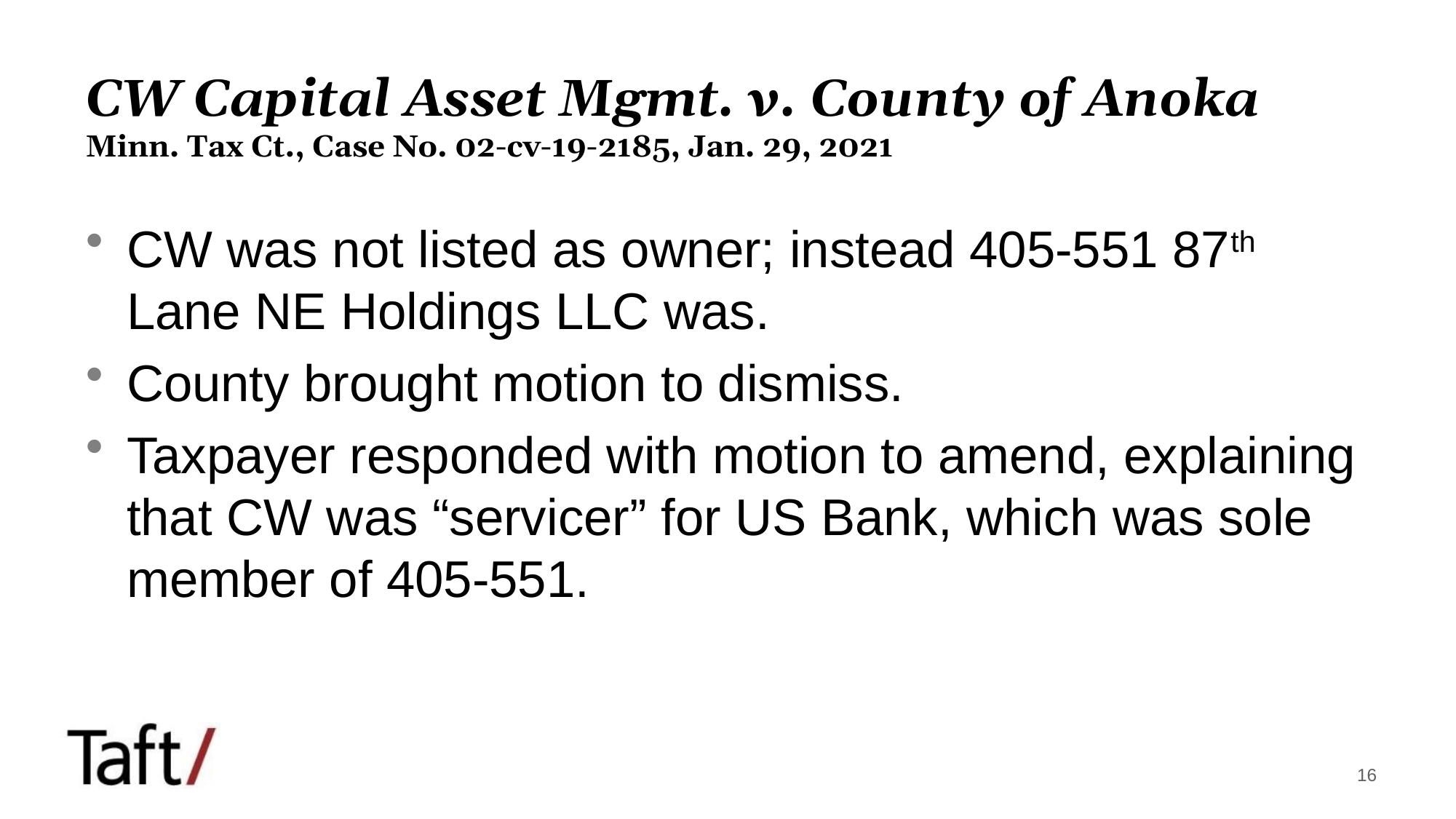

# CW Capital Asset Mgmt. v. County of Anoka Minn. Tax Ct., Case No. 02-cv-19-2185, Jan. 29, 2021
CW was not listed as owner; instead 405-551 87th Lane NE Holdings LLC was.
County brought motion to dismiss.
Taxpayer responded with motion to amend, explaining that CW was “servicer” for US Bank, which was sole member of 405-551.